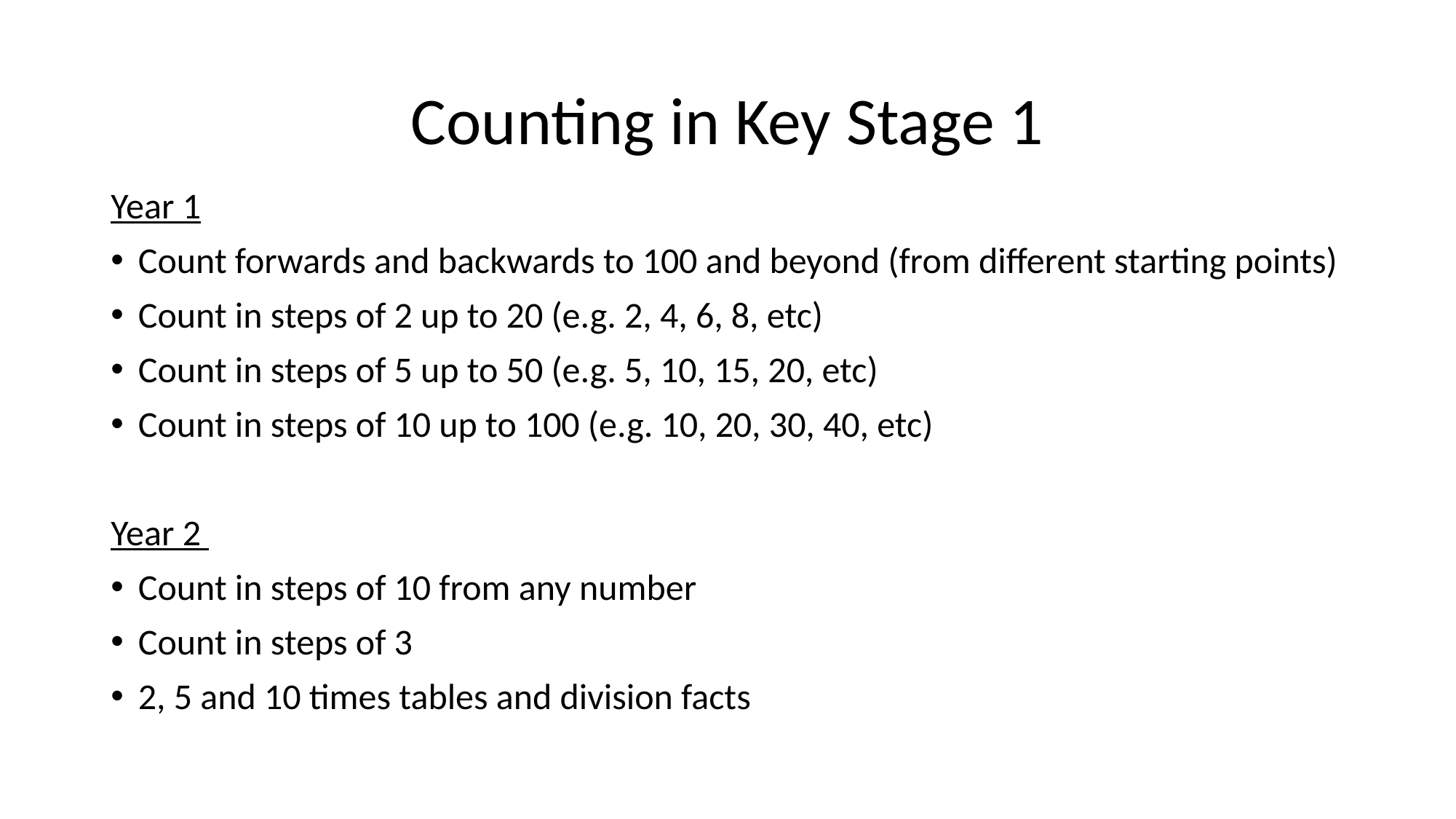

# Counting in Key Stage 1
Year 1
Count forwards and backwards to 100 and beyond (from different starting points)
Count in steps of 2 up to 20 (e.g. 2, 4, 6, 8, etc)
Count in steps of 5 up to 50 (e.g. 5, 10, 15, 20, etc)
Count in steps of 10 up to 100 (e.g. 10, 20, 30, 40, etc)

Year 2
Count in steps of 10 from any number
Count in steps of 3
2, 5 and 10 times tables and division facts